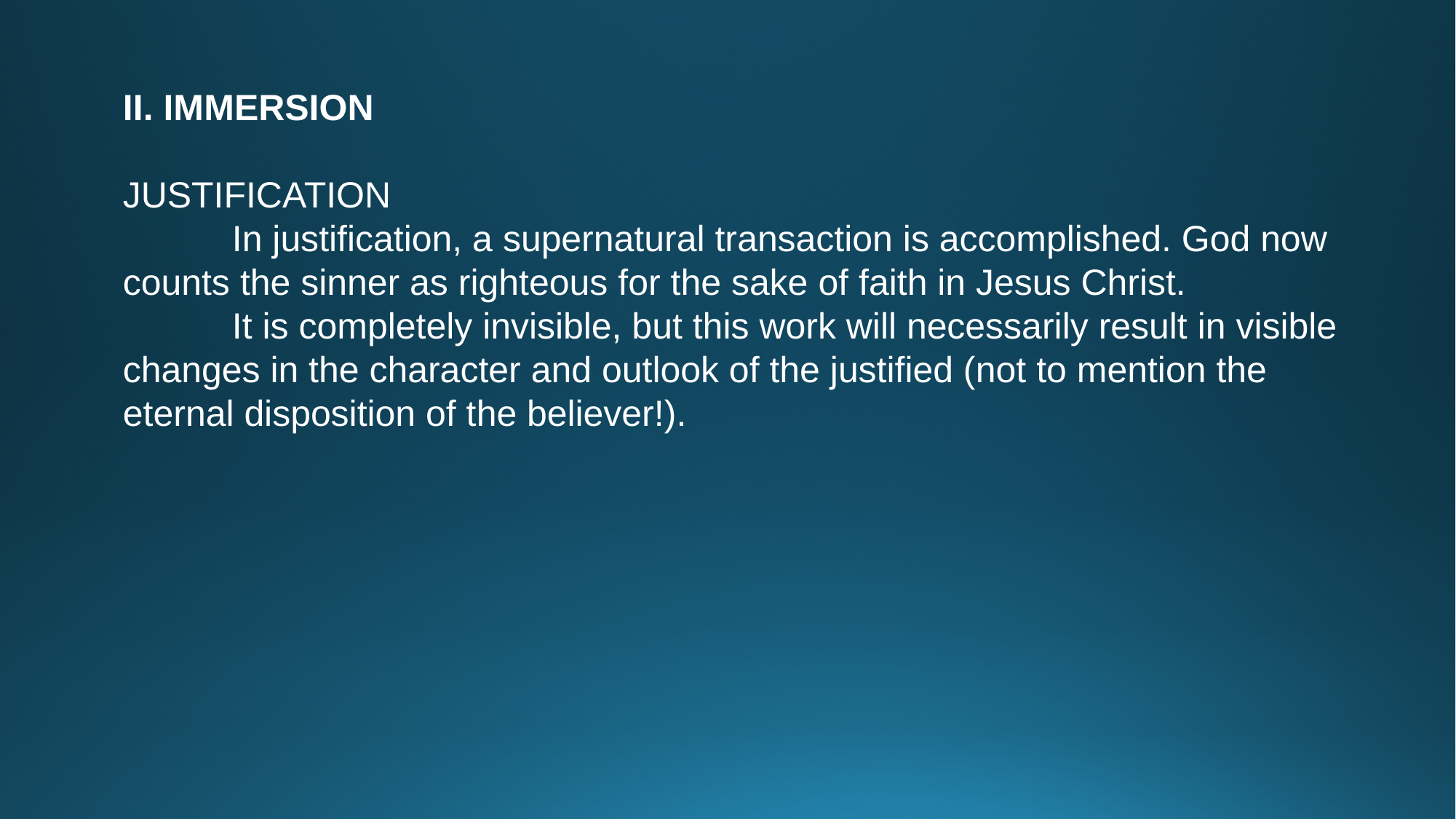

II. IMMERSION

JUSTIFICATION
	In justification, a supernatural transaction is accomplished. God now counts the sinner as righteous for the sake of faith in Jesus Christ.
	It is completely invisible, but this work will necessarily result in visible changes in the character and outlook of the justified (not to mention the eternal disposition of the believer!).